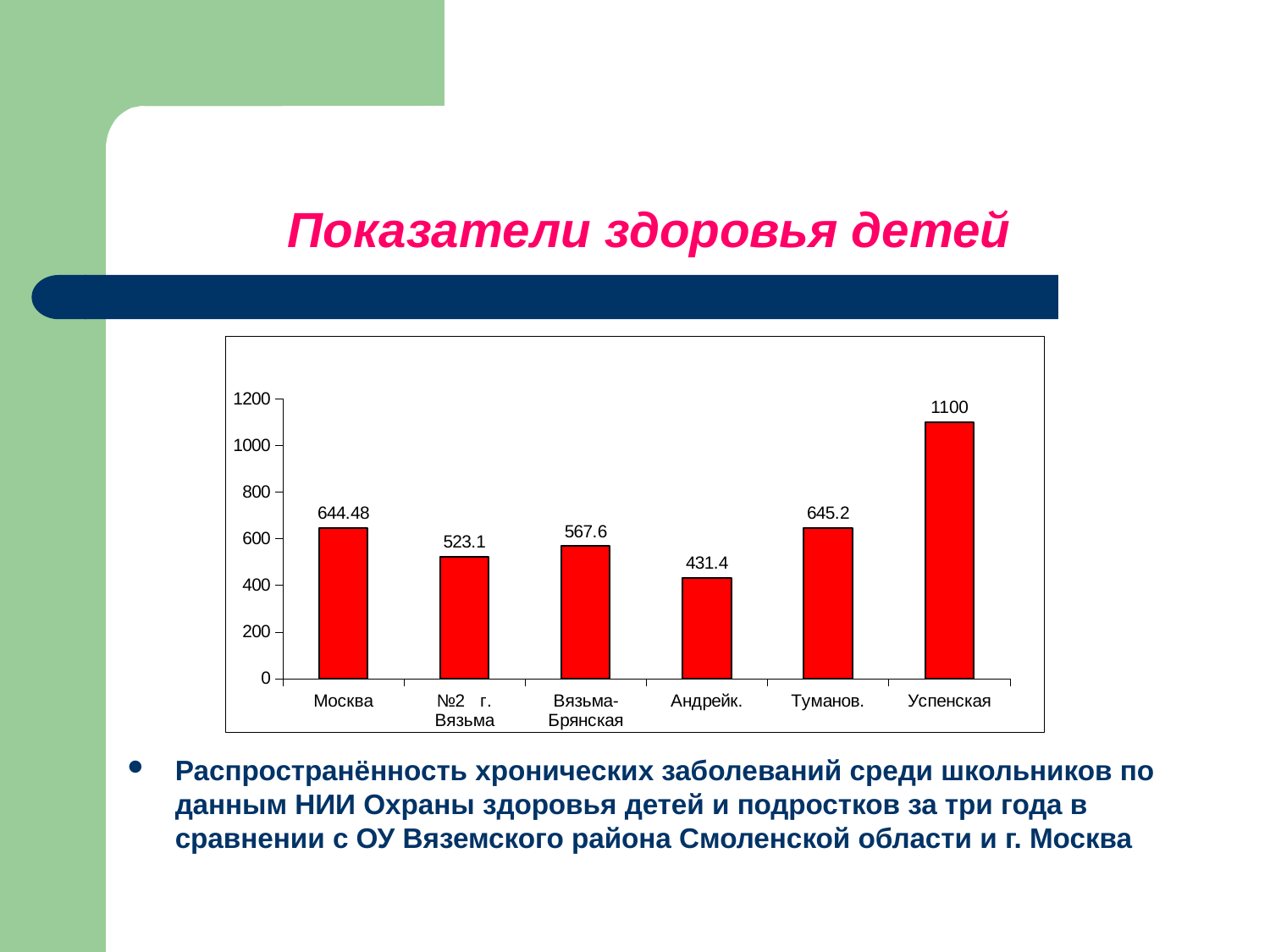

# Показатели здоровья детей

### Chart

| Category |  |
|---|---|
| Москва | 644.48 |
| №2   г. Вязьма | 523.1 |
| Вязьма- Брянская | 567.6 |
| Андрейк. | 431.4 |
| Туманов. | 645.2 |
| Успенская | 1100.0 |
Распространённость хронических заболеваний среди школьников по данным НИИ Охраны здоровья детей и подростков за три года в сравнении с ОУ Вяземского района Смоленской области и г. Москва